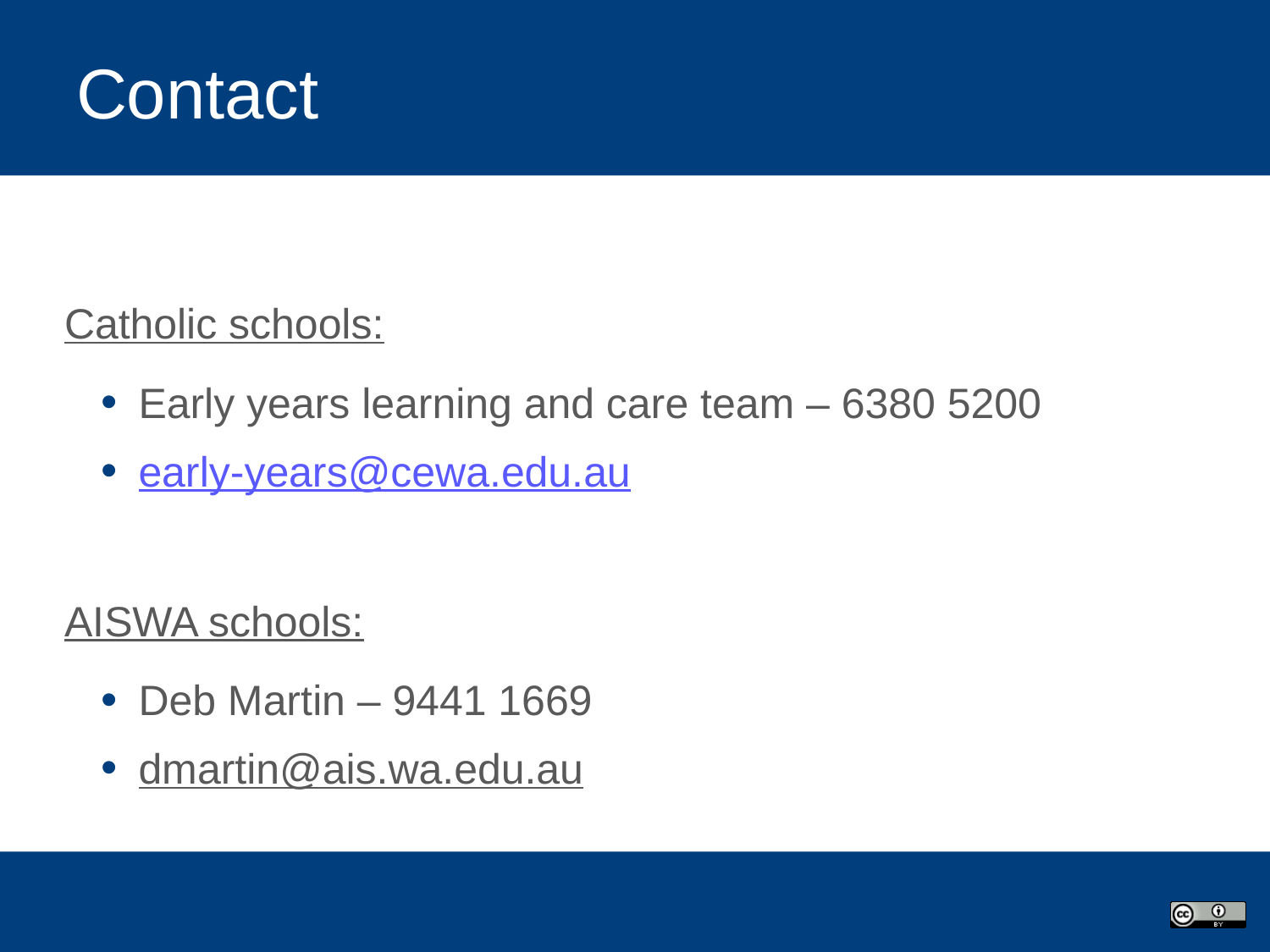

# Contact

Catholic schools:
Early years learning and care team – 6380 5200
early-years@cewa.edu.au

AISWA schools:
Deb Martin – 9441 1669
dmartin@ais.wa.edu.au